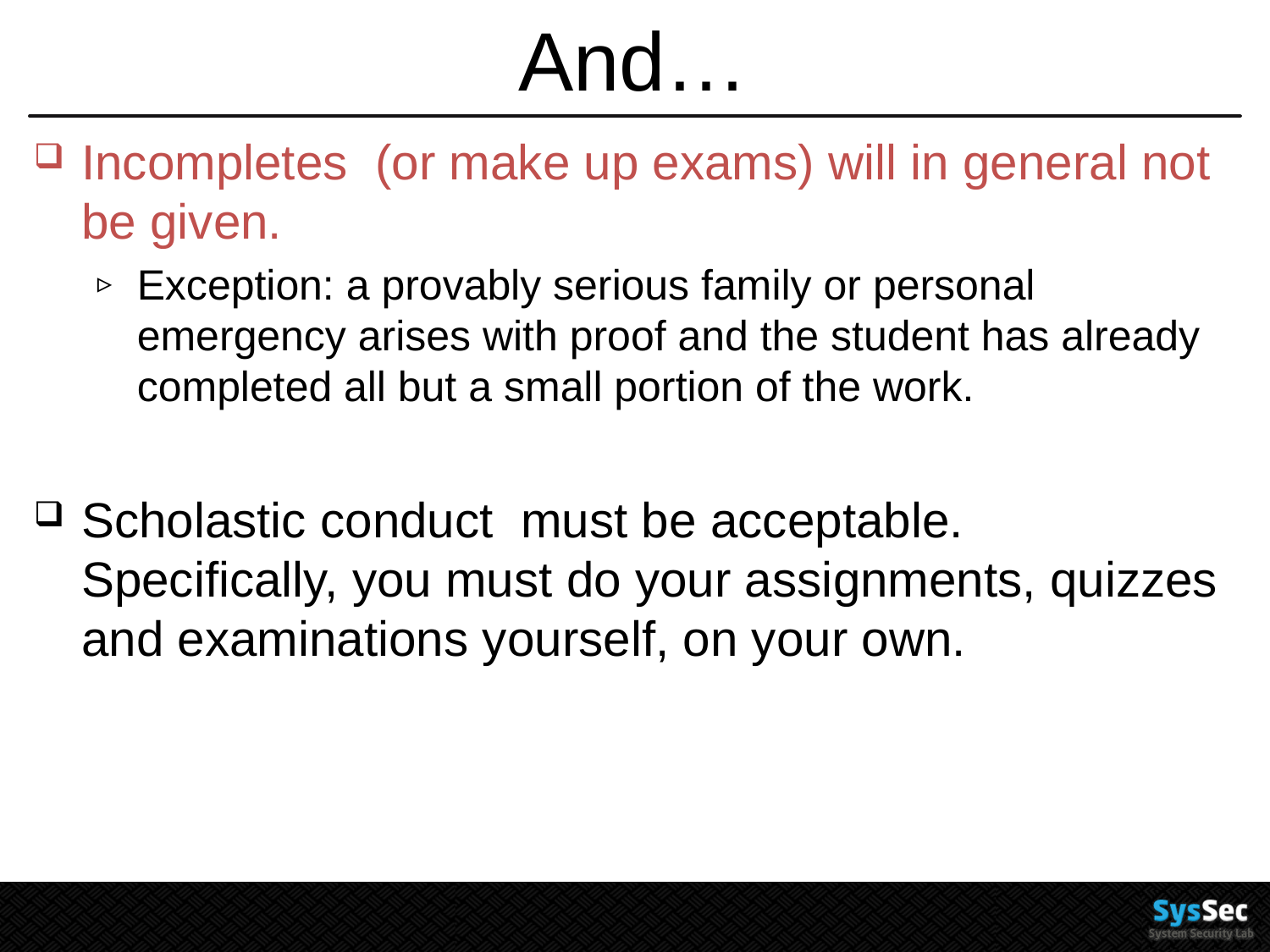

# And…
Incompletes  (or make up exams) will in general not be given.
Exception: a provably serious family or personal emergency arises with proof and the student has already completed all but a small portion of the work.

Scholastic conduct  must be acceptable. Specifically, you must do your assignments, quizzes and examinations yourself, on your own.